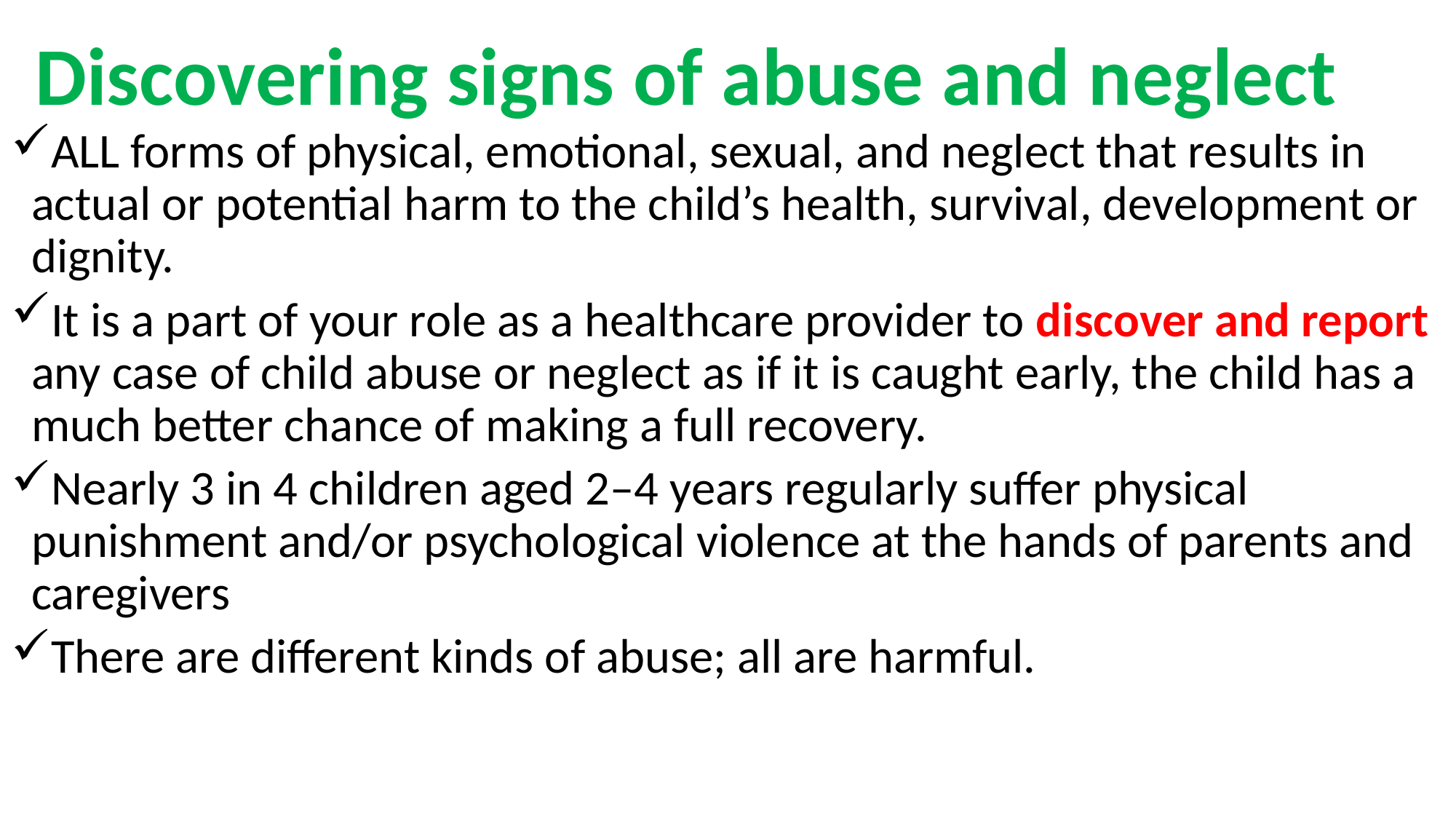

# Discovering signs of abuse and neglect
ALL forms of physical, emotional, sexual, and neglect that results in actual or potential harm to the child’s health, survival, development or dignity.
It is a part of your role as a healthcare provider to discover and report any case of child abuse or neglect as if it is caught early, the child has a much better chance of making a full recovery.
Nearly 3 in 4 children aged 2–4 years regularly suffer physical punishment and/or psychological violence at the hands of parents and caregivers
There are different kinds of abuse; all are harmful.

Unexplained injuries